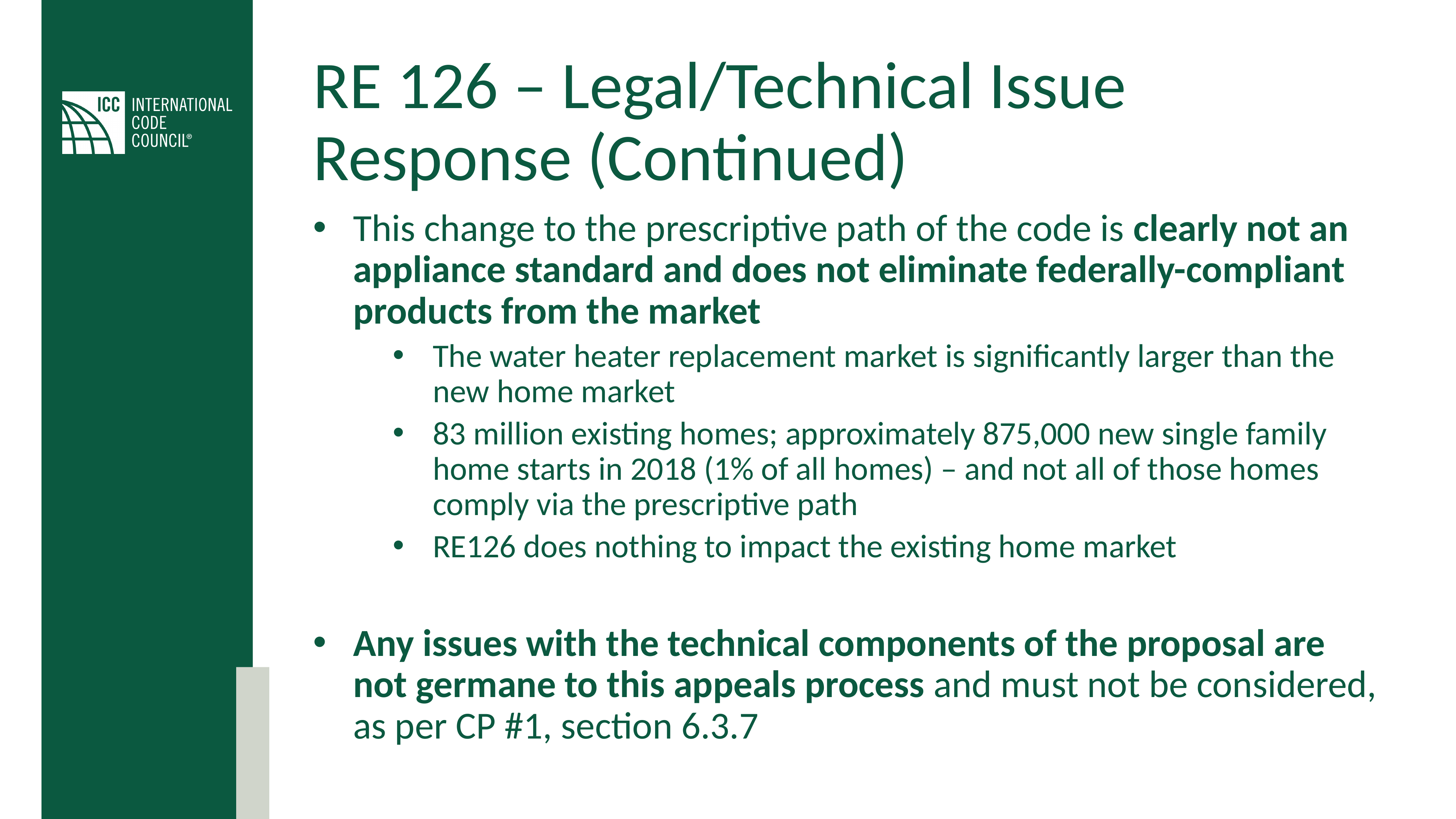

# RE 126 – Legal/Technical Issue Response (Continued)
This change to the prescriptive path of the code is clearly not an appliance standard and does not eliminate federally-compliant products from the market
The water heater replacement market is significantly larger than the new home market
83 million existing homes; approximately 875,000 new single family home starts in 2018 (1% of all homes) – and not all of those homes comply via the prescriptive path
RE126 does nothing to impact the existing home market

Any issues with the technical components of the proposal are not germane to this appeals process and must not be considered, as per CP #1, section 6.3.7